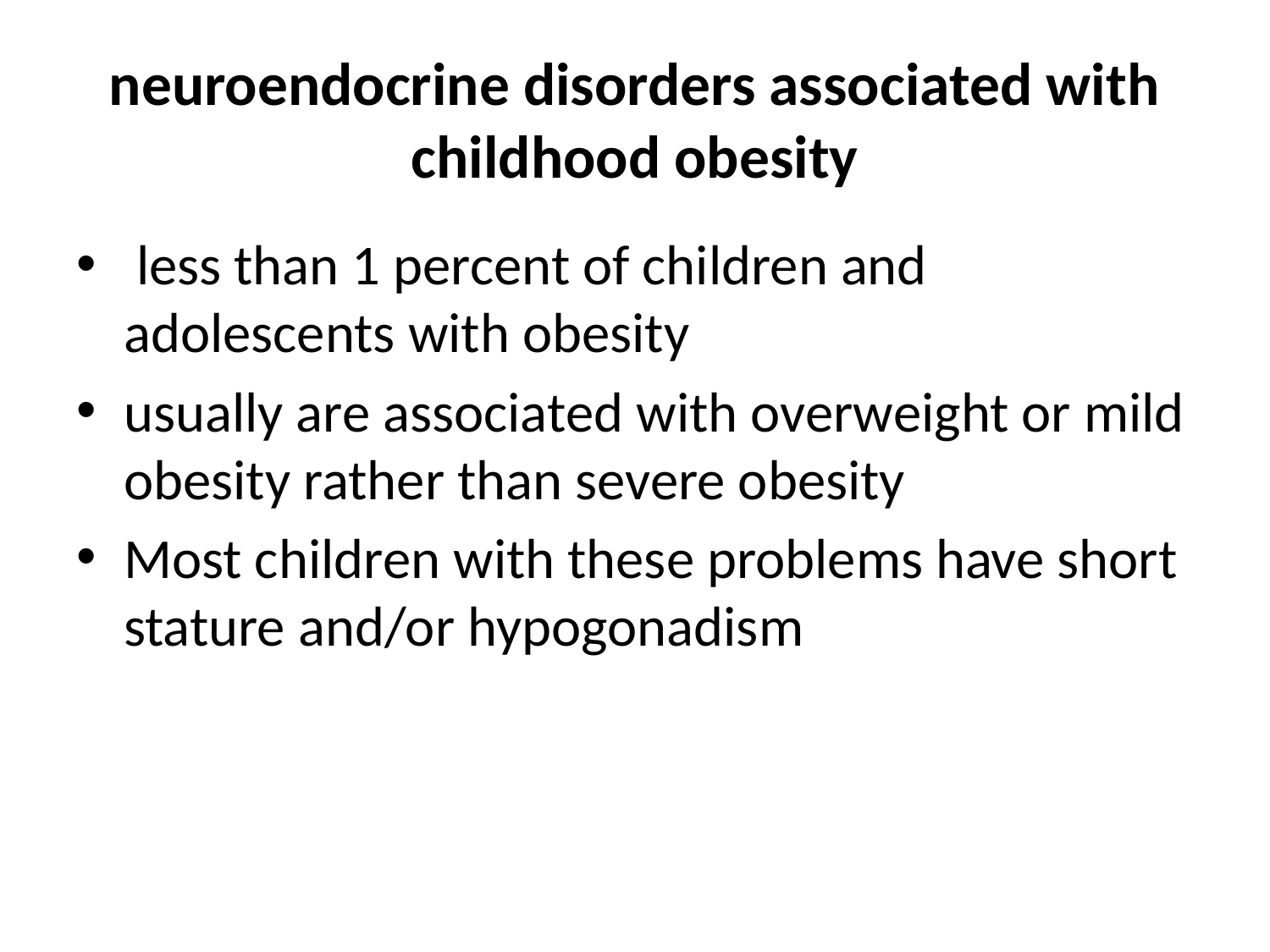

# neuroendocrine disorders associated with childhood obesity
 less than 1 percent of children and adolescents with obesity
usually are associated with overweight or mild obesity rather than severe obesity
Most children with these problems have short stature and/or hypogonadism